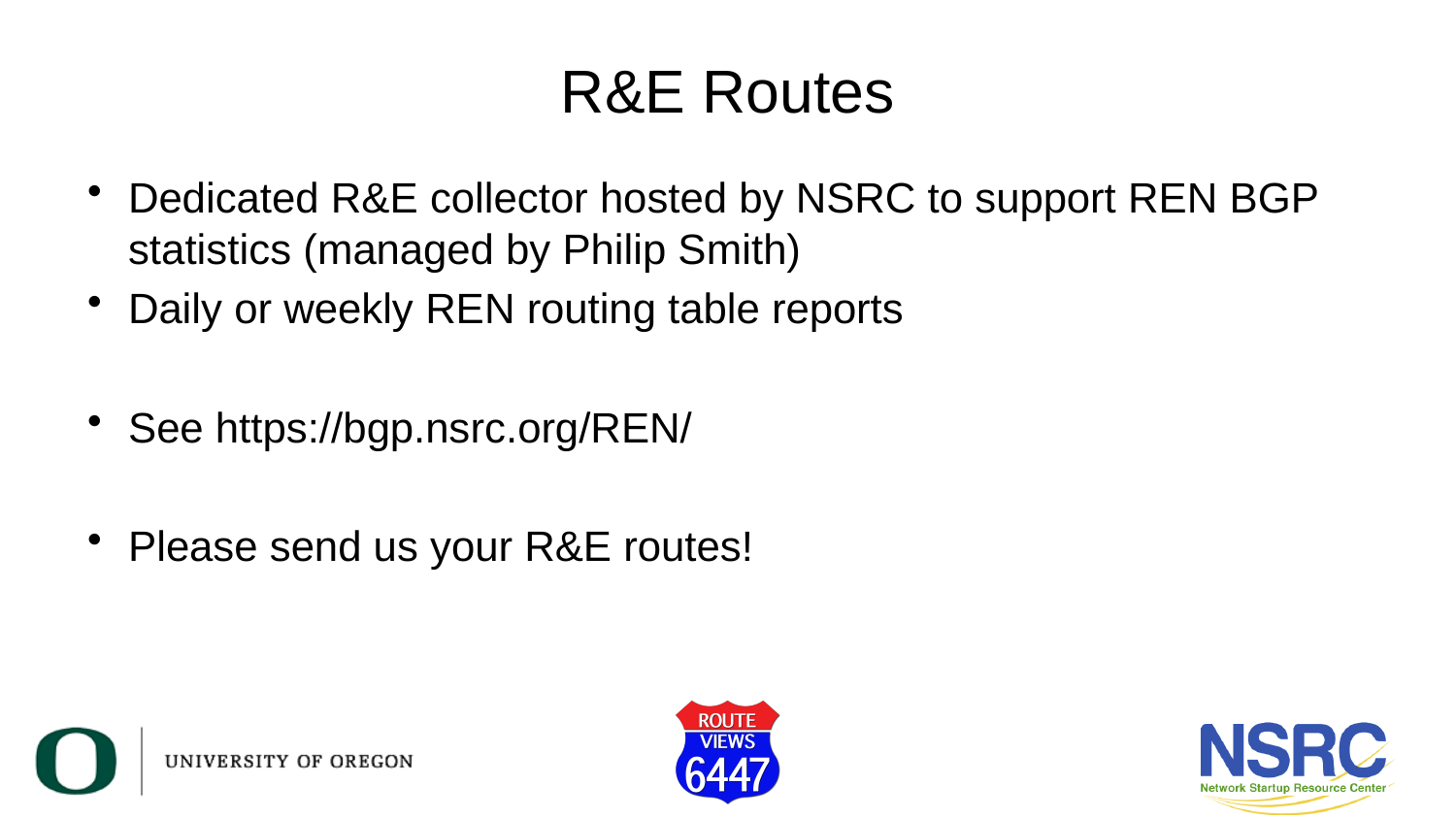

# R&E Routes
Dedicated R&E collector hosted by NSRC to support REN BGP statistics (managed by Philip Smith)
Daily or weekly REN routing table reports

See https://bgp.nsrc.org/REN/

Please send us your R&E routes!